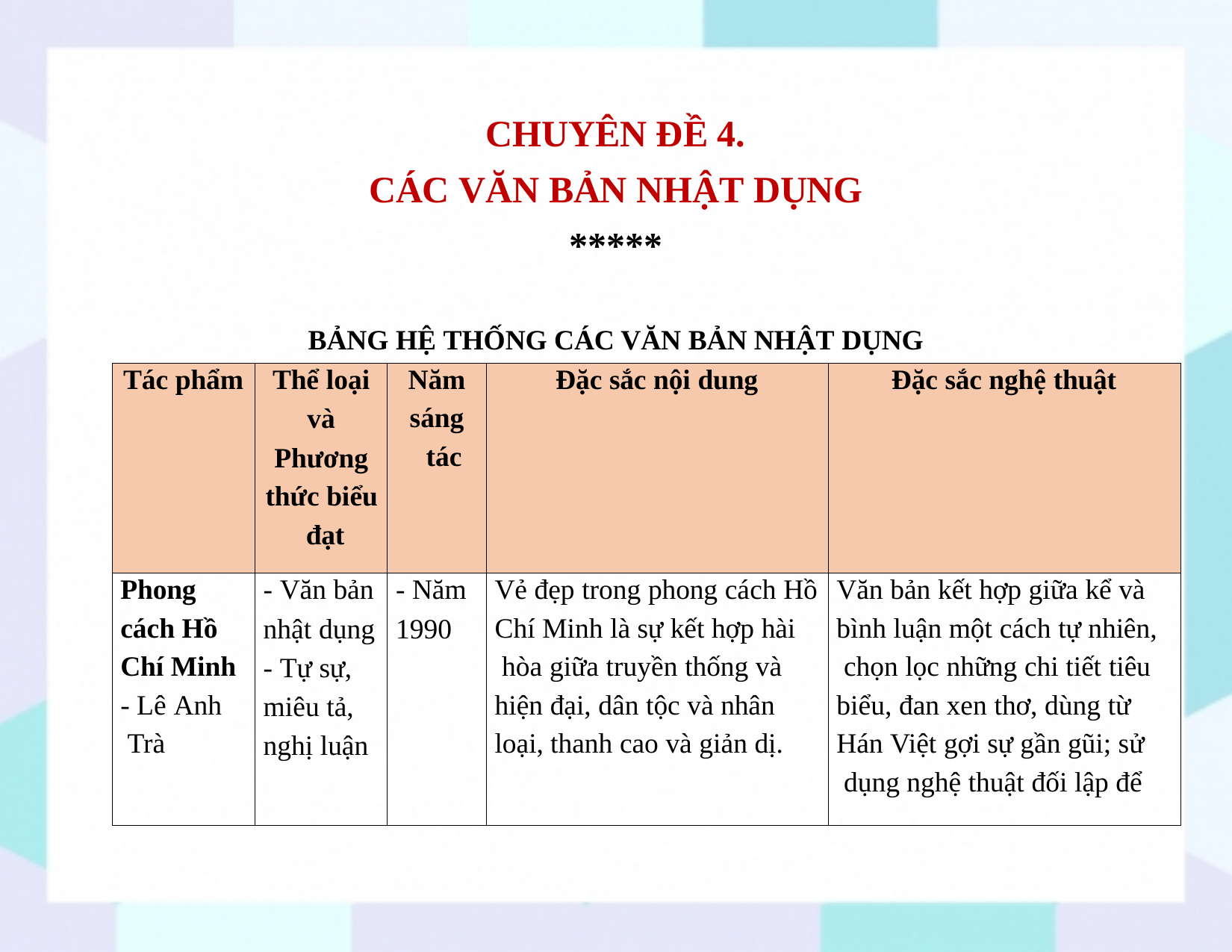

# CHUYÊN ĐỀ 4.
CÁC VĂN BẢN NHẬT DỤNG
*****

BẢNG HỆ THỐNG CÁC VĂN BẢN NHẬT DỤNG
| Tác phẩm | Thể loại và Phương thức biểu đạt | Năm sáng tác | Đặc sắc nội dung | Đặc sắc nghệ thuật |
| --- | --- | --- | --- | --- |
| Phong cách Hồ Chí Minh - Lê Anh Trà | - Văn bản nhật dụng - Tự sự, miêu tả, nghị luận | - Năm 1990 | Vẻ đẹp trong phong cách Hồ Chí Minh là sự kết hợp hài hòa giữa truyền thống và hiện đại, dân tộc và nhân loại, thanh cao và giản dị. | Văn bản kết hợp giữa kể và bình luận một cách tự nhiên, chọn lọc những chi tiết tiêu biểu, đan xen thơ, dùng từ Hán Việt gợi sự gần gũi; sử dụng nghệ thuật đối lập để |